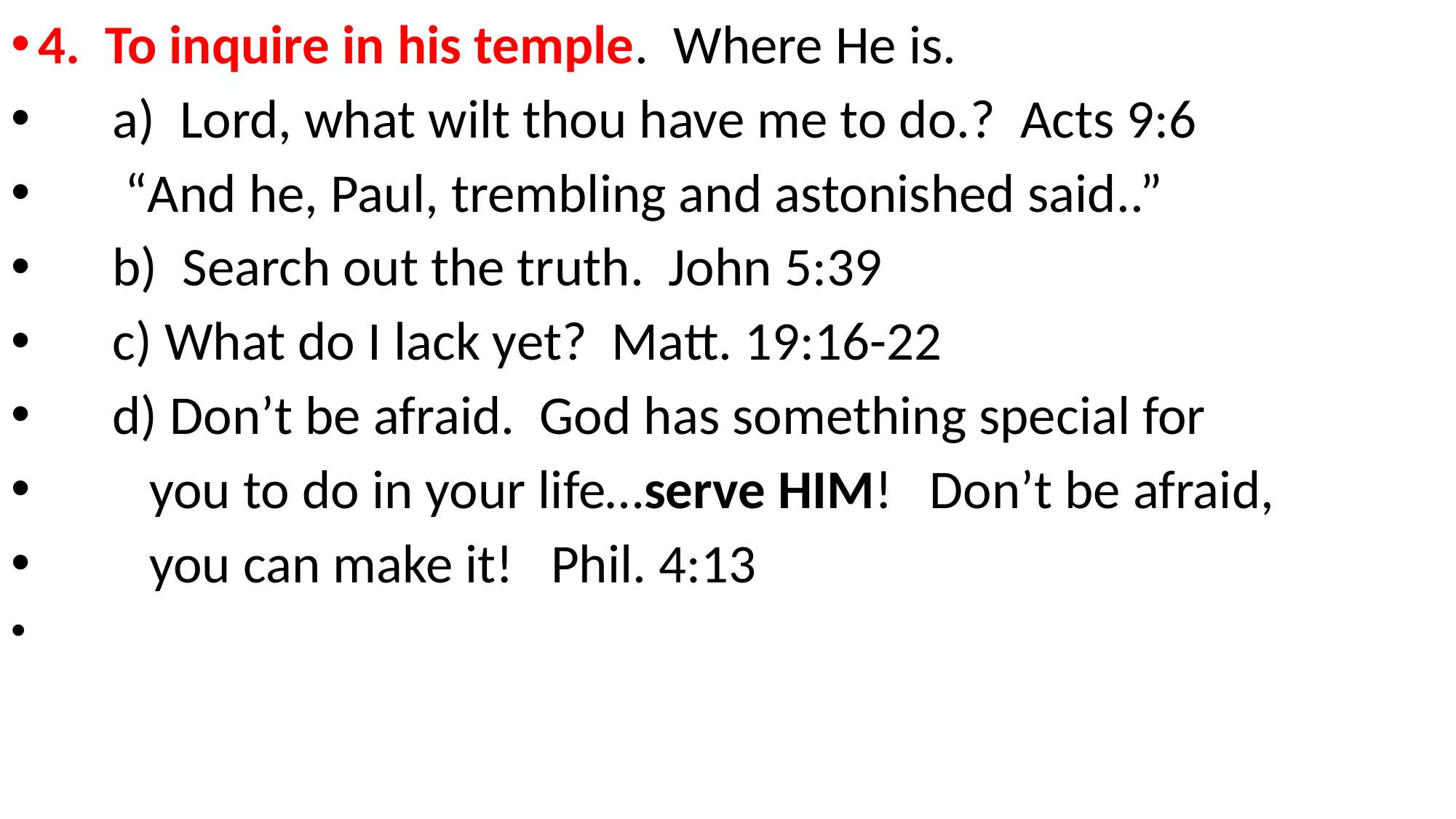

4.  To inquire in his temple.  Where He is.
      a)  Lord, what wilt thou have me to do.?  Acts 9:6
       “And he, Paul, trembling and astonished said..”
      b)  Search out the truth.  John 5:39
      c) What do I lack yet?  Matt. 19:16-22
      d) Don’t be afraid.  God has something special for
         you to do in your life…serve HIM!   Don’t be afraid,
         you can make it!   Phil. 4:13